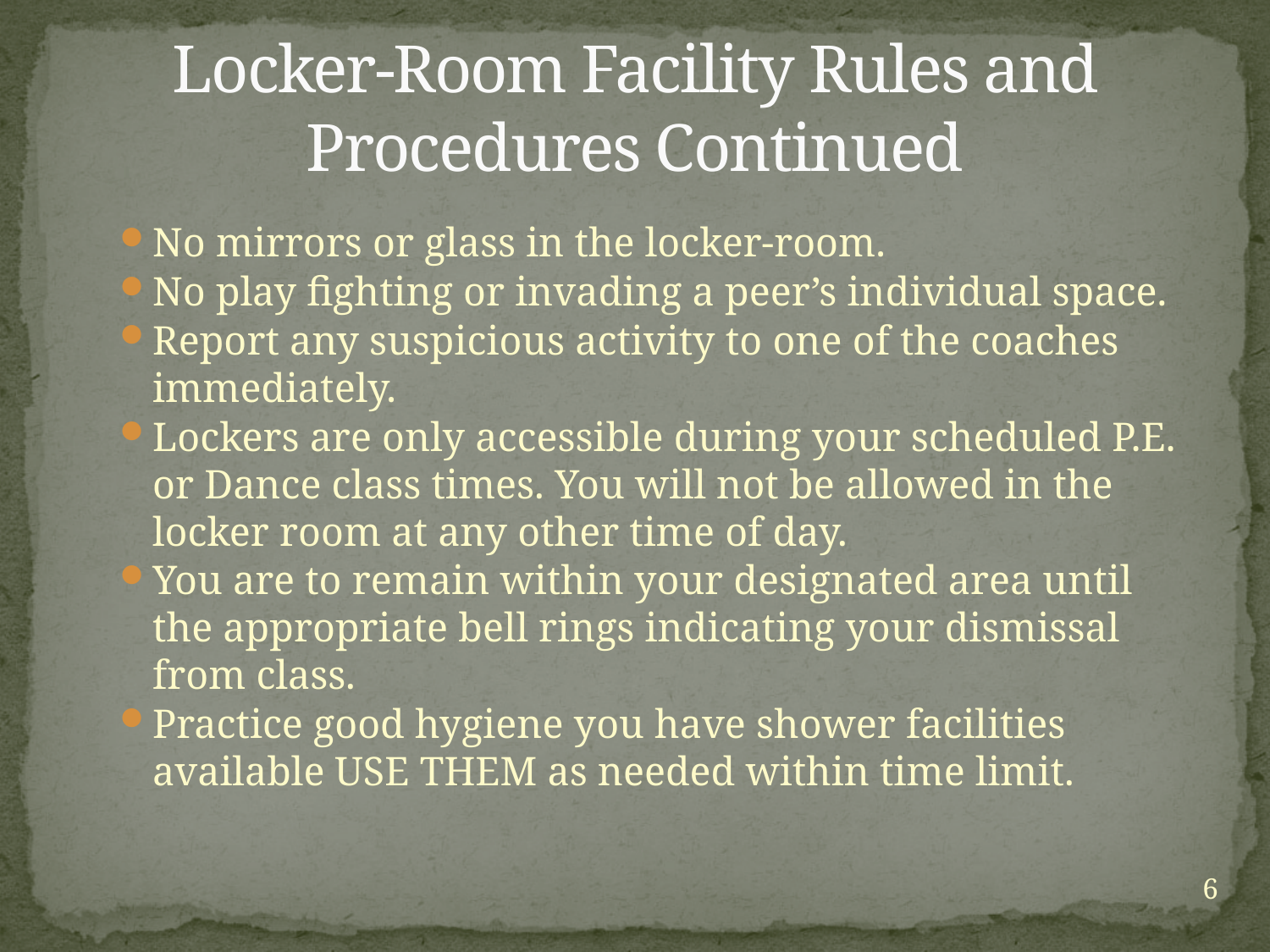

# Locker-Room Facility Rules and Procedures Continued
No mirrors or glass in the locker-room.
No play fighting or invading a peer’s individual space.
Report any suspicious activity to one of the coaches immediately.
Lockers are only accessible during your scheduled P.E. or Dance class times. You will not be allowed in the locker room at any other time of day.
You are to remain within your designated area until the appropriate bell rings indicating your dismissal from class.
Practice good hygiene you have shower facilities available USE THEM as needed within time limit.

6